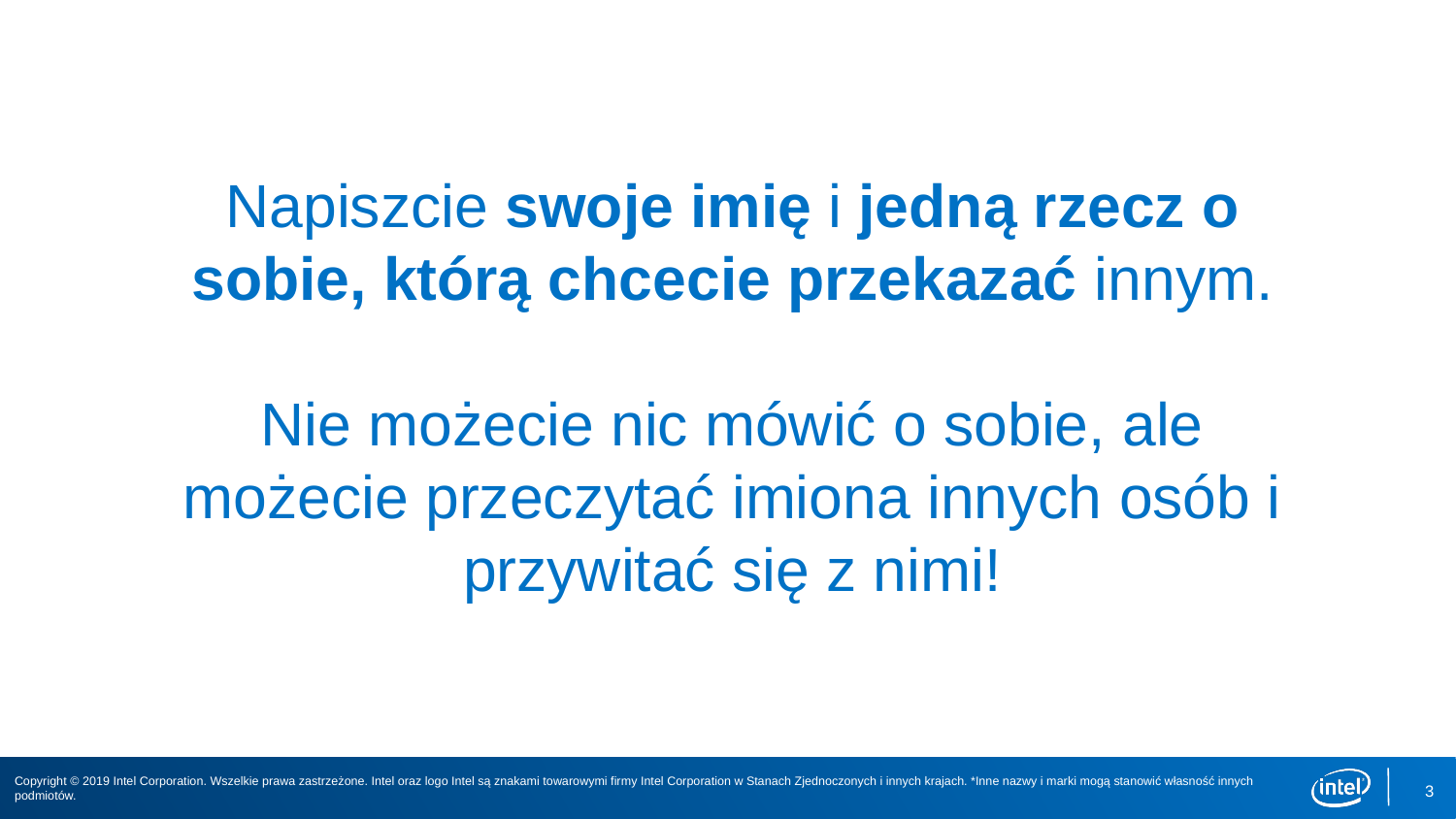

Napiszcie swoje imię i jedną rzecz o sobie, którą chcecie przekazać innym.

Nie możecie nic mówić o sobie, ale możecie przeczytać imiona innych osób i przywitać się z nimi!
3
Copyright © 2019 Intel Corporation. Wszelkie prawa zastrzeżone. Intel oraz logo Intel są znakami towarowymi firmy Intel Corporation w Stanach Zjednoczonych i innych krajach. *Inne nazwy i marki mogą stanowić własność innych podmiotów.